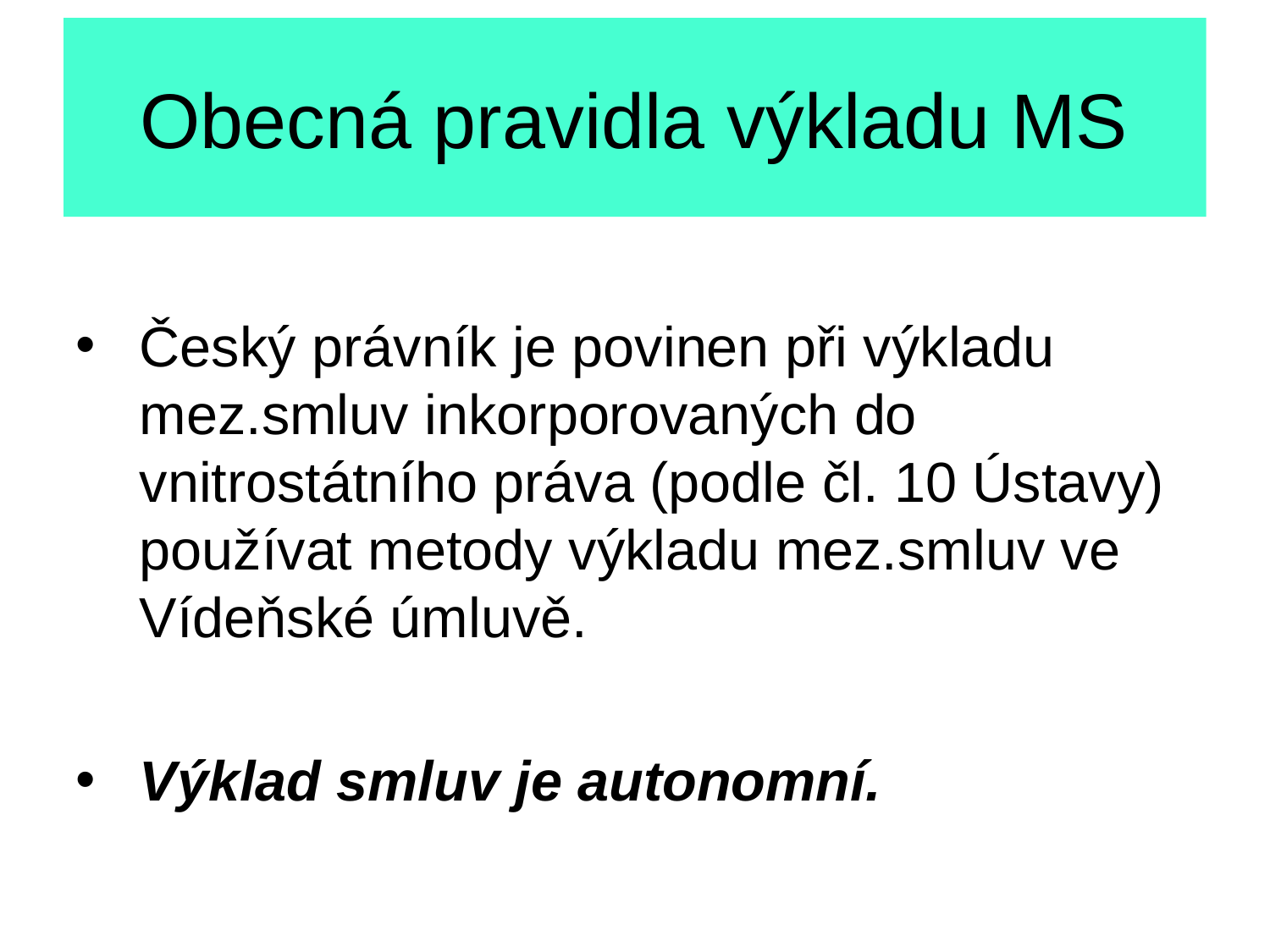

# Obecná pravidla výkladu MS

Český právník je povinen při výkladu mez.smluv inkorporovaných do vnitrostátního práva (podle čl. 10 Ústavy) používat metody výkladu mez.smluv ve Vídeňské úmluvě.

Výklad smluv je autonomní.